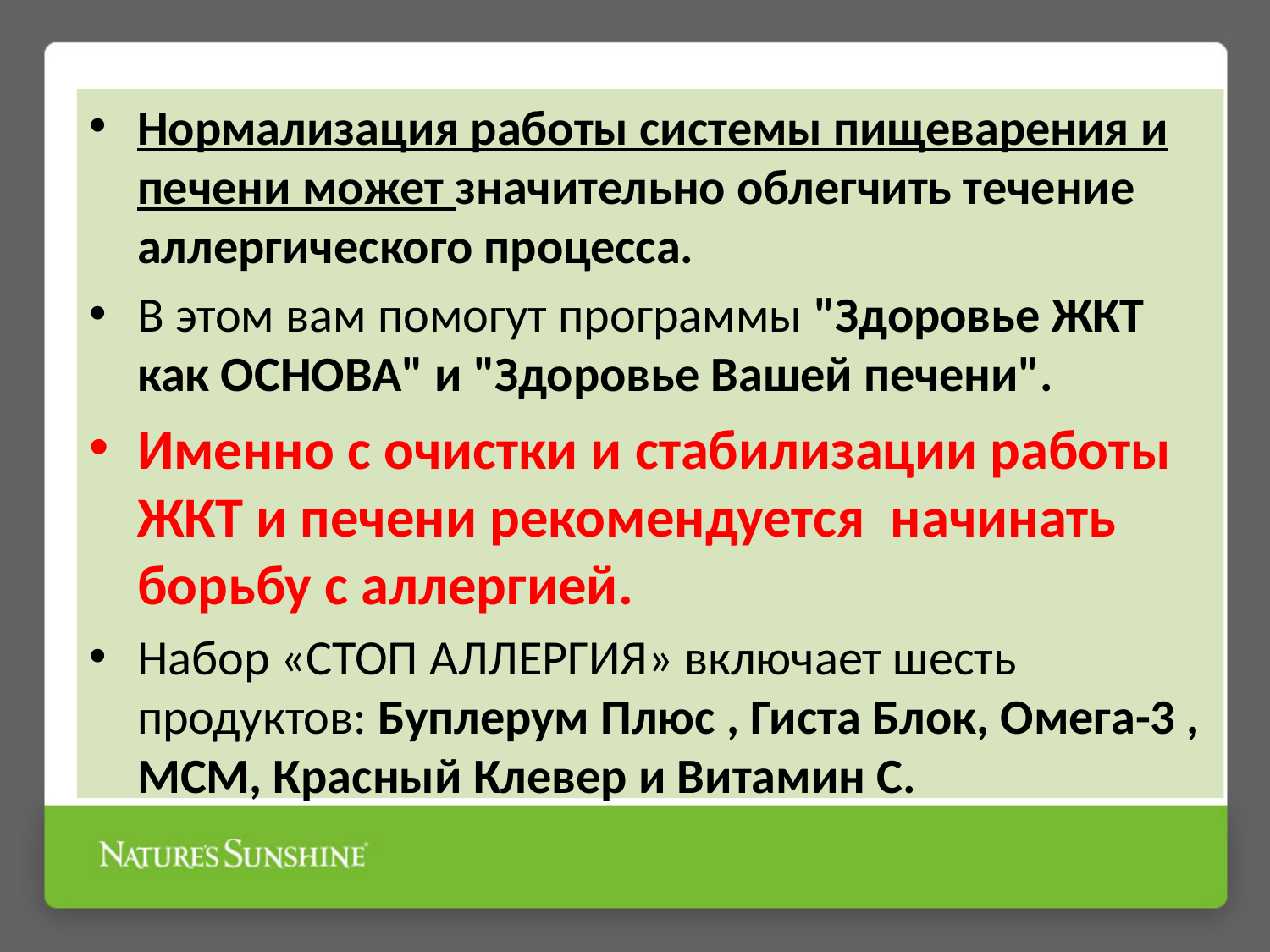

#
Нормализация работы системы пищеварения и печени может значительно облегчить течение аллергического процесса.
В этом вам помогут программы "Здоровье ЖКТ как ОСНОВА" и "Здоровье Вашей печени".
Именно с очистки и стабилизации работы ЖКТ и печени рекомендуется  начинать борьбу с аллергией.
Набор «СТОП АЛЛЕРГИЯ» включает шесть продуктов: Буплерум Плюс , Гиста Блок, Омега-3 , МСМ, Красный Клевер и Витамин С.